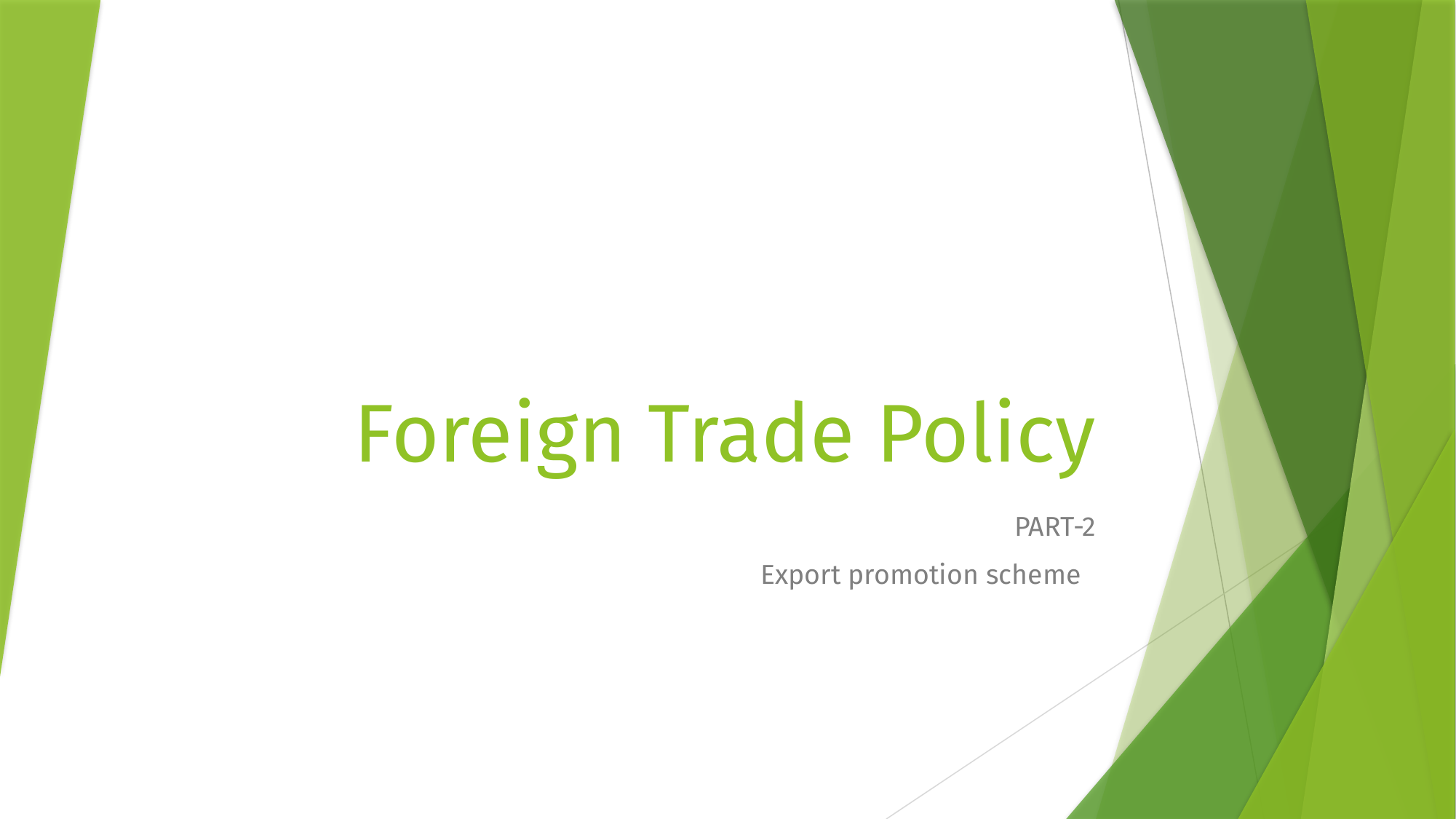

# Foreign Trade Policy
PART-2
Export promotion scheme